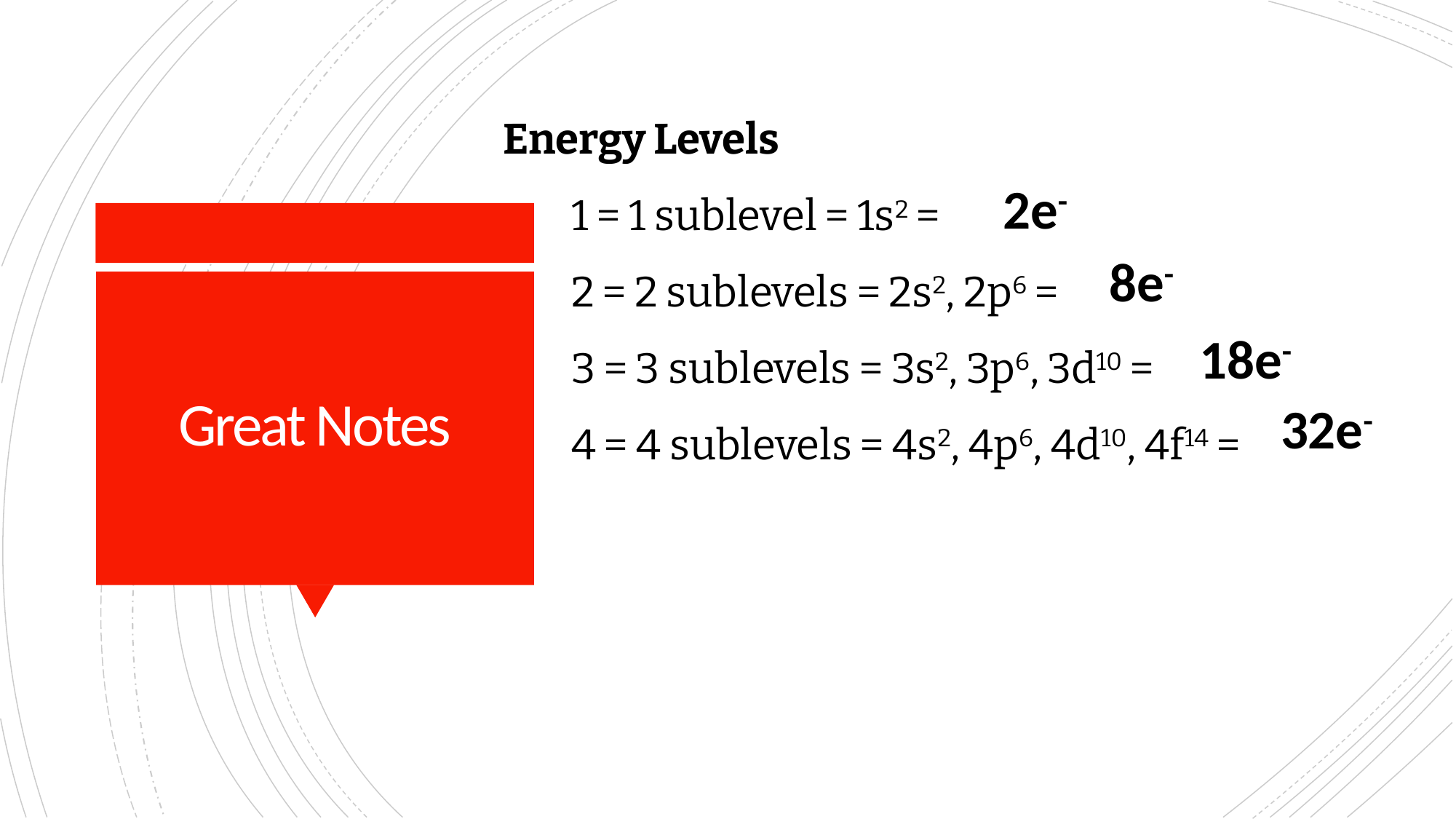

Energy Levels
1 = 1 sublevel = 1s2 =
2 = 2 sublevels = 2s2, 2p6 =
3 = 3 sublevels = 3s2, 3p6, 3d10 =
4 = 4 sublevels = 4s2, 4p6, 4d10, 4f14 =

2e-
8e-
# Great Notes
18e-
32e-